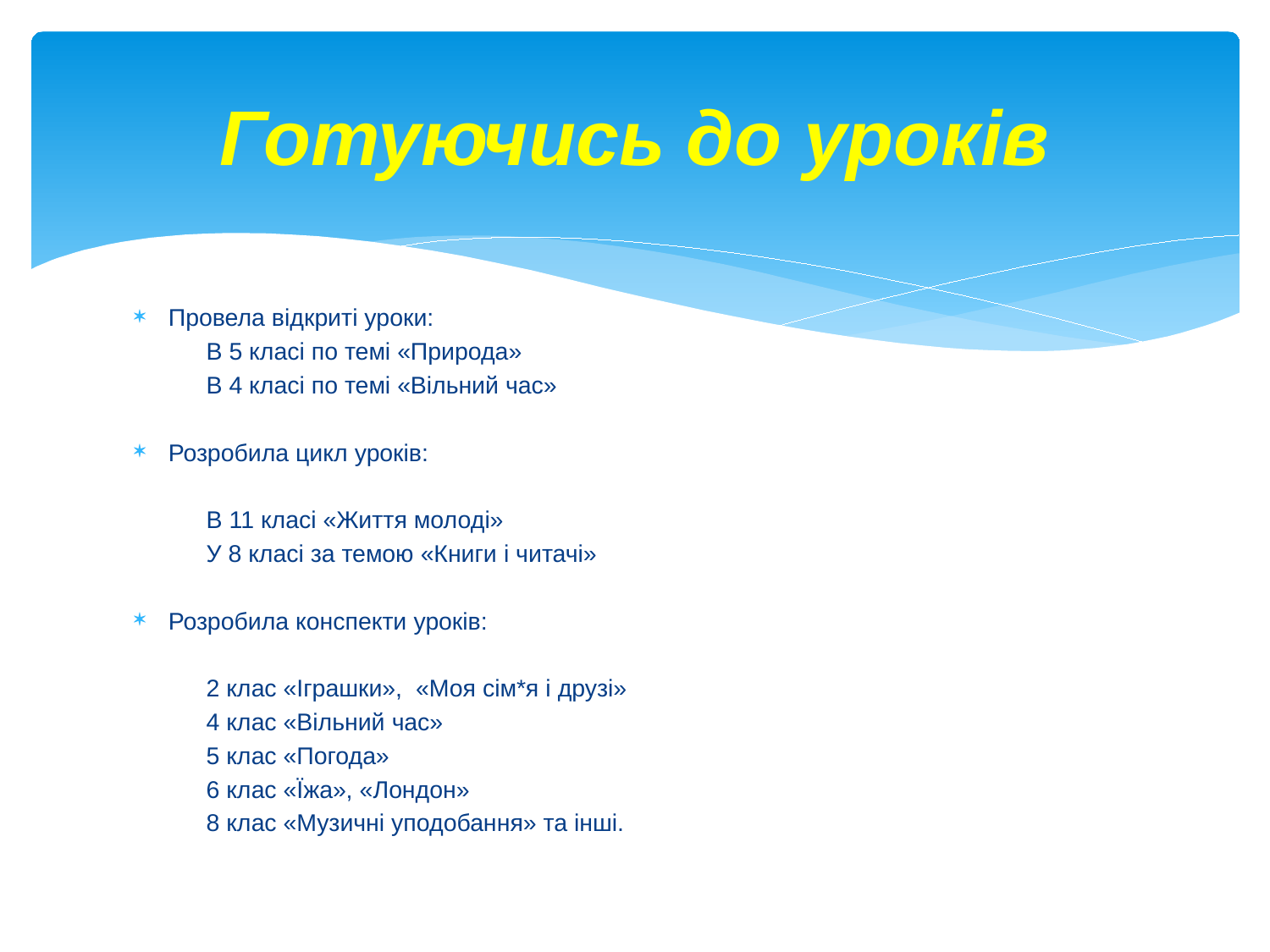

# Готуючись до уроків
Провела відкриті уроки:
	В 5 класі по темі «Природа»
	В 4 класі по темі «Вільний час»

Розробила цикл уроків:

	В 11 класі «Життя молоді»
	У 8 класі за темою «Книги і читачі»

Розробила конспекти уроків:

	2 клас «Іграшки»,  «Моя сім*я і друзі»
	4 клас «Вільний час»
	5 клас «Погода»
	6 клас «Їжа», «Лондон»
	8 клас «Музичні уподобання» та інші.